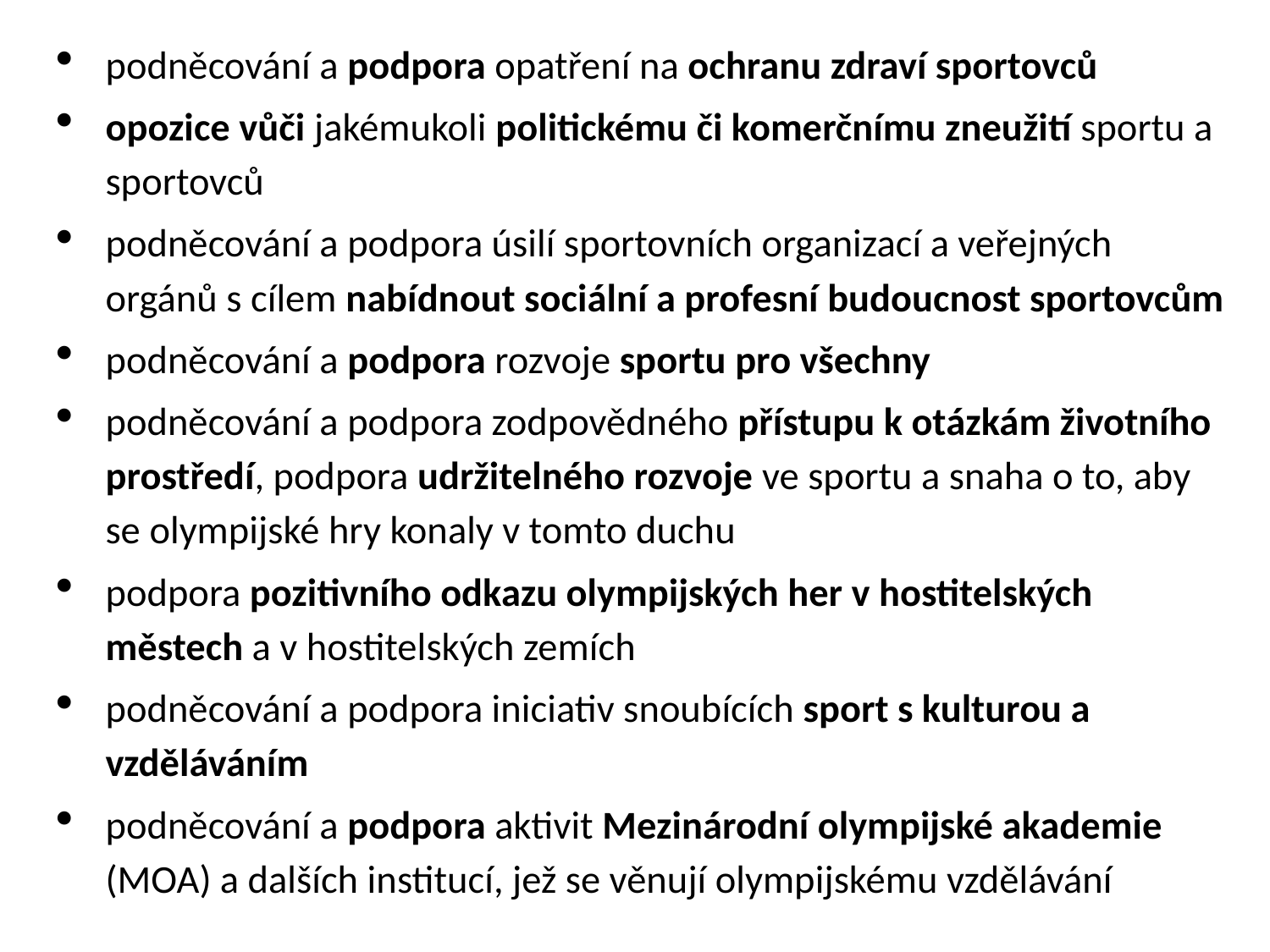

podněcování a podpora opatření na ochranu zdraví sportovců
opozice vůči jakémukoli politickému či komerčnímu zneužití sportu a sportovců
podněcování a podpora úsilí sportovních organizací a veřejných orgánů s cílem nabídnout sociální a profesní budoucnost sportovcům
podněcování a podpora rozvoje sportu pro všechny
podněcování a podpora zodpovědného přístupu k otázkám životního prostředí, podpora udržitelného rozvoje ve sportu a snaha o to, aby se olympijské hry konaly v tomto duchu
podpora pozitivního odkazu olympijských her v hostitelských městech a v hostitelských zemích
podněcování a podpora iniciativ snoubících sport s kulturou a vzděláváním
podněcování a podpora aktivit Mezinárodní olympijské akademie (MOA) a dalších institucí, jež se věnují olympijskému vzdělávání